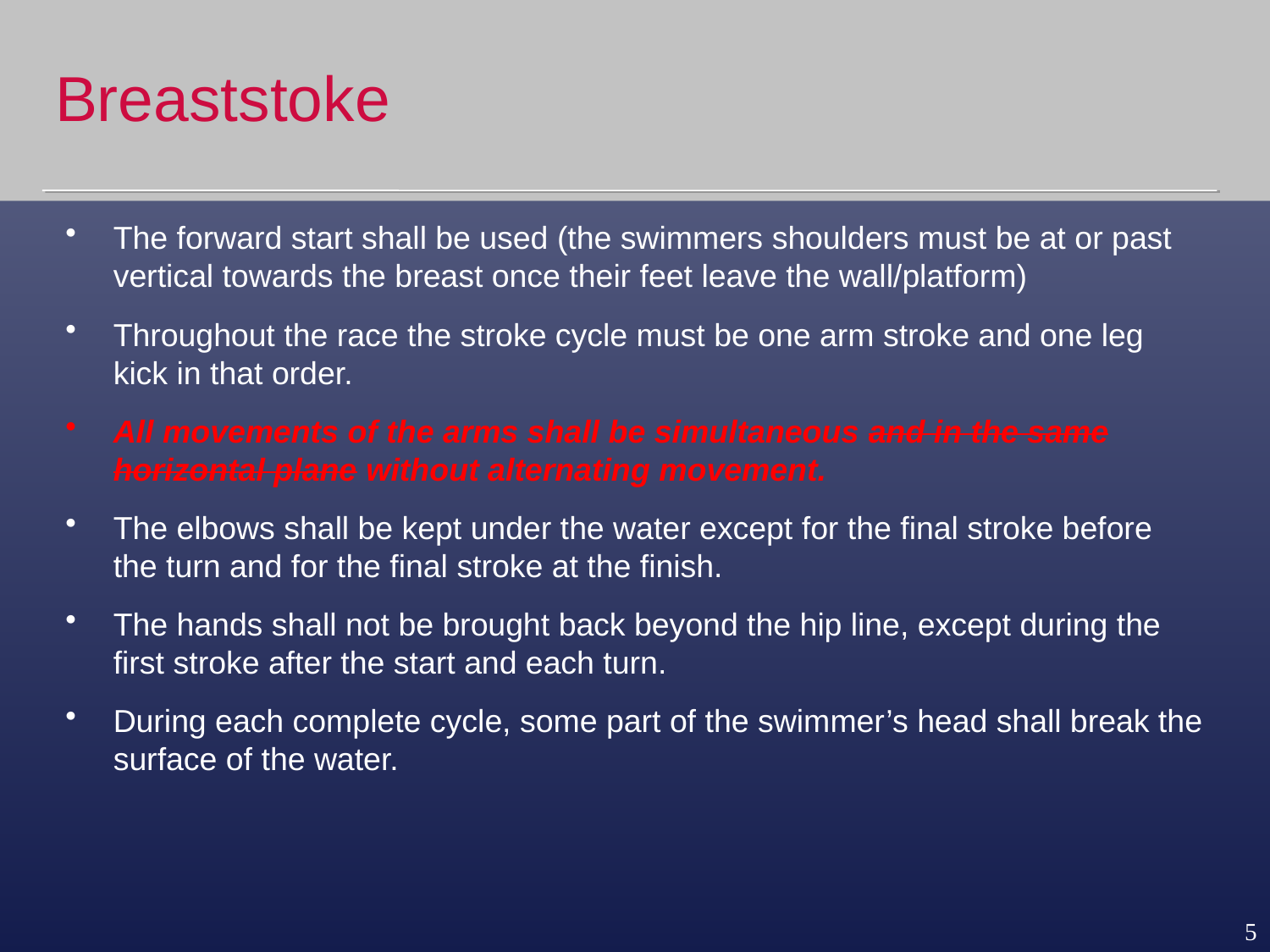

# Breaststoke
The forward start shall be used (the swimmers shoulders must be at or past vertical towards the breast once their feet leave the wall/platform)
Throughout the race the stroke cycle must be one arm stroke and one leg kick in that order.
All movements of the arms shall be simultaneous and in the same horizontal plane without alternating movement.
The elbows shall be kept under the water except for the final stroke before the turn and for the final stroke at the finish.
The hands shall not be brought back beyond the hip line, except during the first stroke after the start and each turn.
During each complete cycle, some part of the swimmer’s head shall break the surface of the water.

5